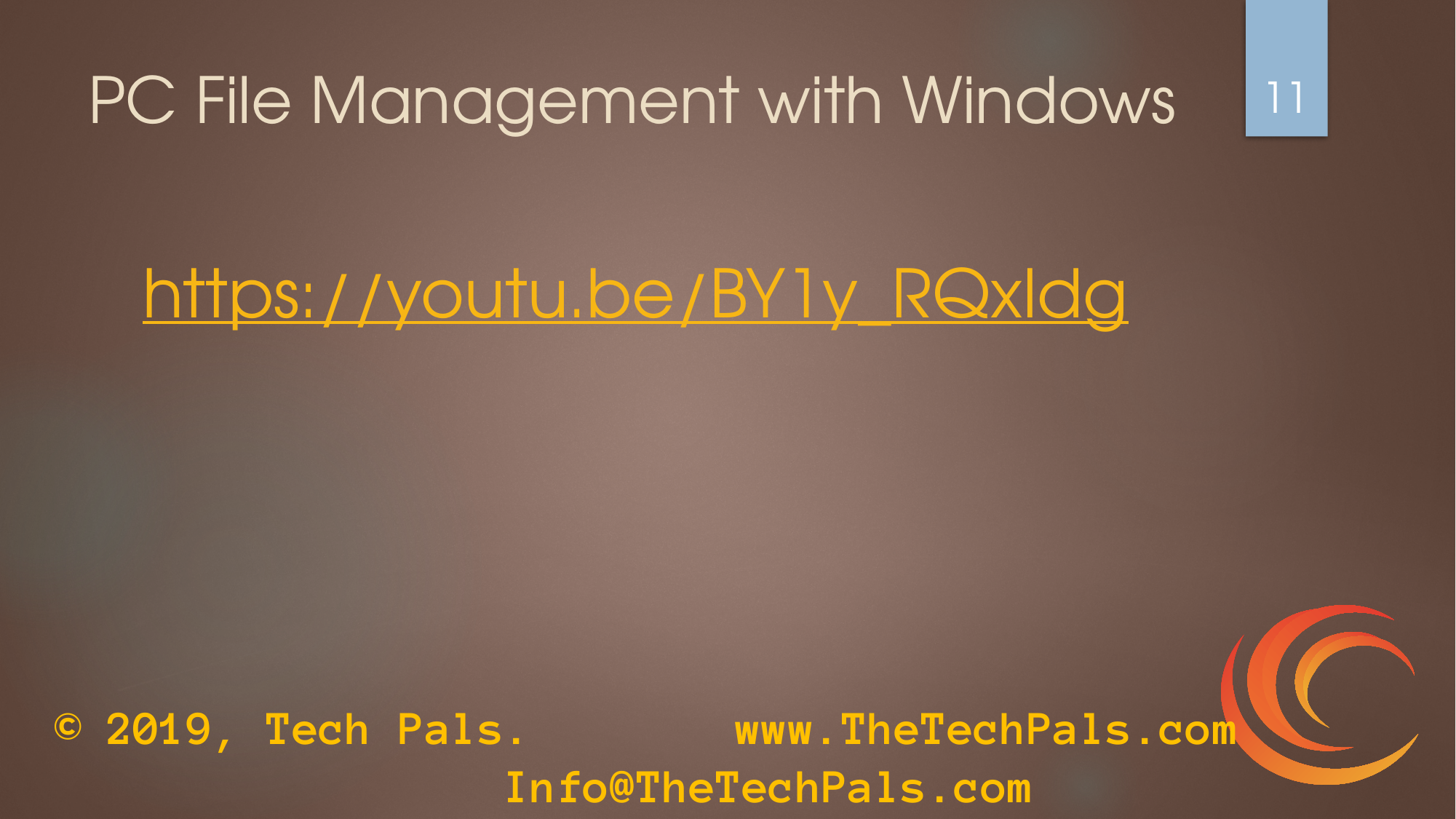

11
# PC File Management with Windows
https://youtu.be/BY1y_RQxIdg

© 2019, Tech Pals. 		 www.TheTechPals.com 		Info@TheTechPals.com